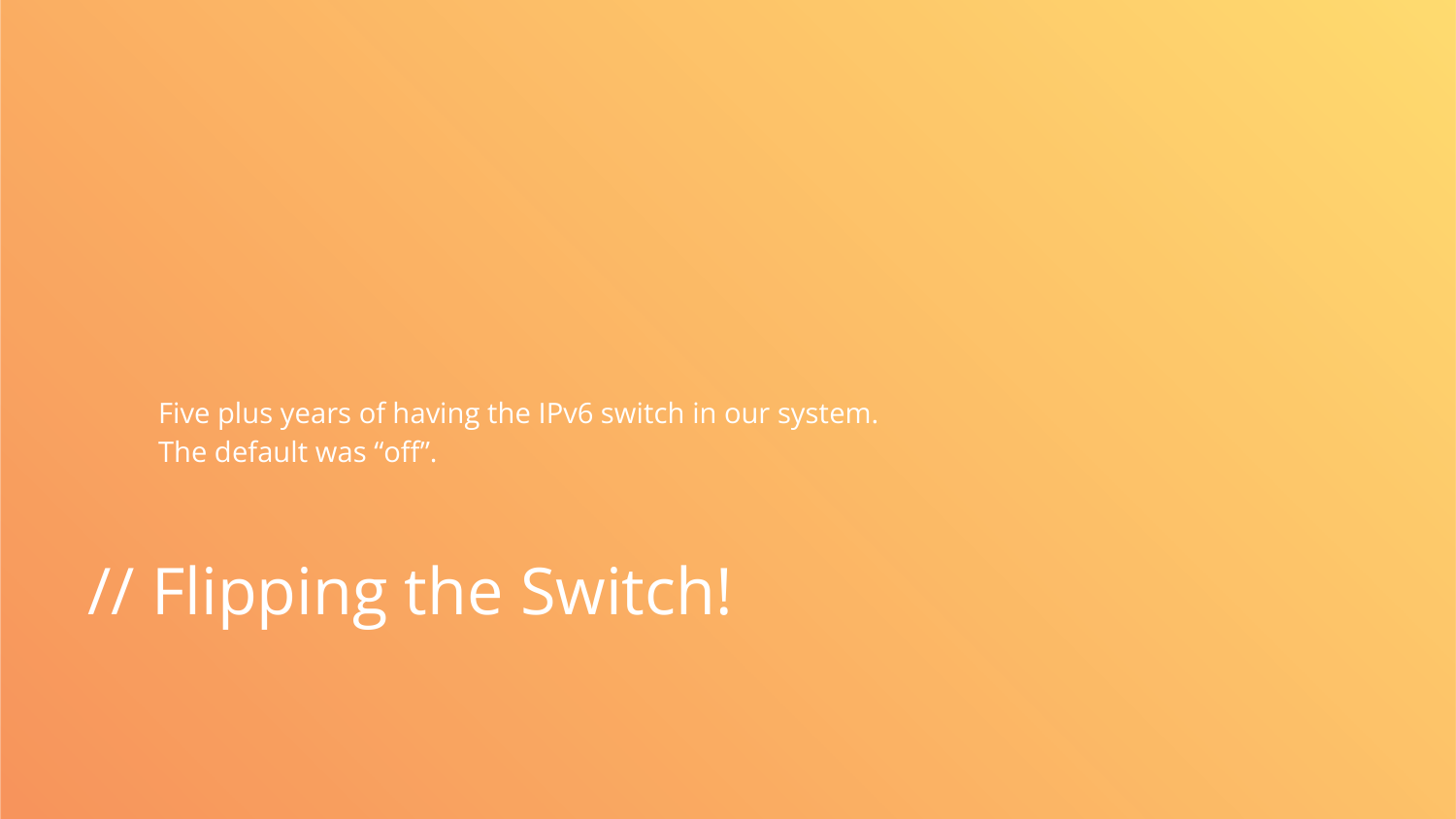

Five plus years of having the IPv6 switch in our system.
The default was “off”.
# // Flipping the Switch!